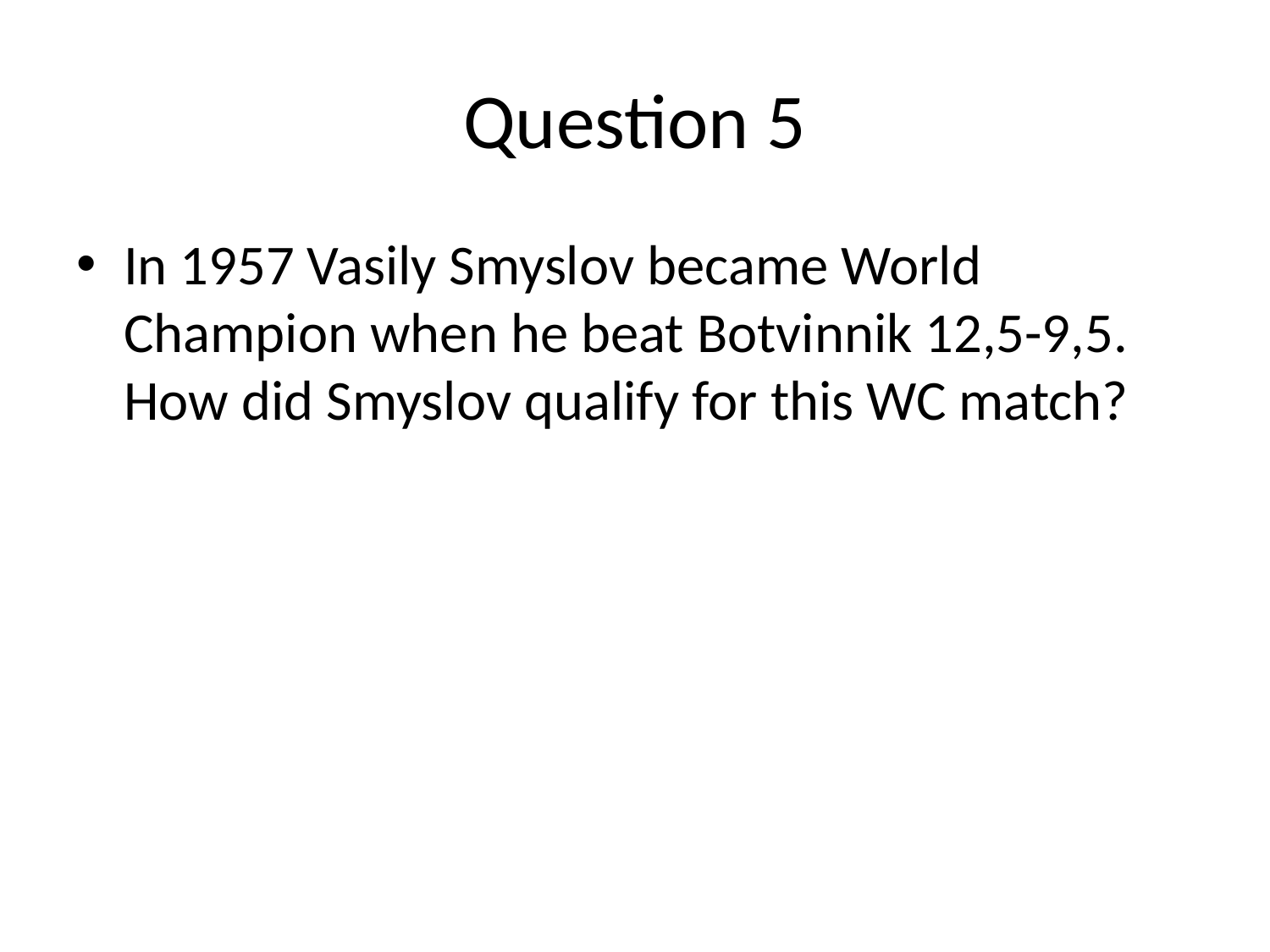

# Question 5
In 1957 Vasily Smyslov became World Champion when he beat Botvinnik 12,5-9,5. How did Smyslov qualify for this WC match?